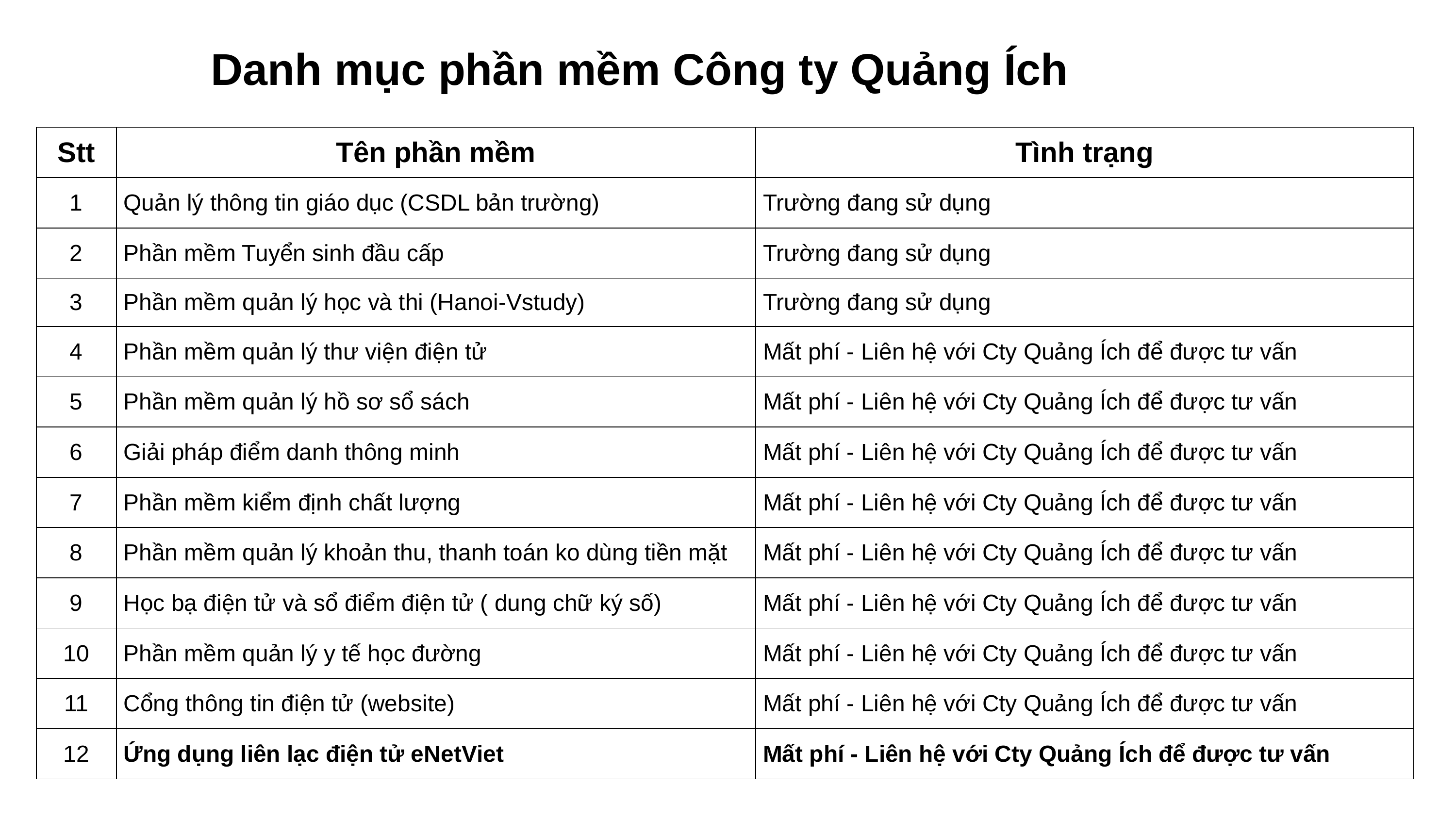

# Danh mục phần mềm Công ty Quảng Ích
| Stt | Tên phần mềm | Tình trạng |
| --- | --- | --- |
| 1 | Quản lý thông tin giáo dục (CSDL bản trường) | Trường đang sử dụng |
| 2 | Phần mềm Tuyển sinh đầu cấp | Trường đang sử dụng |
| 3 | Phần mềm quản lý học và thi (Hanoi-Vstudy) | Trường đang sử dụng |
| 4 | Phần mềm quản lý thư viện điện tử | Mất phí - Liên hệ với Cty Quảng Ích để được tư vấn |
| 5 | Phần mềm quản lý hồ sơ sổ sách | Mất phí - Liên hệ với Cty Quảng Ích để được tư vấn |
| 6 | Giải pháp điểm danh thông minh | Mất phí - Liên hệ với Cty Quảng Ích để được tư vấn |
| 7 | Phần mềm kiểm định chất lượng | Mất phí - Liên hệ với Cty Quảng Ích để được tư vấn |
| 8 | Phần mềm quản lý khoản thu, thanh toán ko dùng tiền mặt | Mất phí - Liên hệ với Cty Quảng Ích để được tư vấn |
| 9 | Học bạ điện tử và sổ điểm điện tử ( dung chữ ký số) | Mất phí - Liên hệ với Cty Quảng Ích để được tư vấn |
| 10 | Phần mềm quản lý y tế học đường | Mất phí - Liên hệ với Cty Quảng Ích để được tư vấn |
| 11 | Cổng thông tin điện tử (website) | Mất phí - Liên hệ với Cty Quảng Ích để được tư vấn |
| 12 | Ứng dụng liên lạc điện tử eNetViet | Mất phí - Liên hệ với Cty Quảng Ích để được tư vấn |